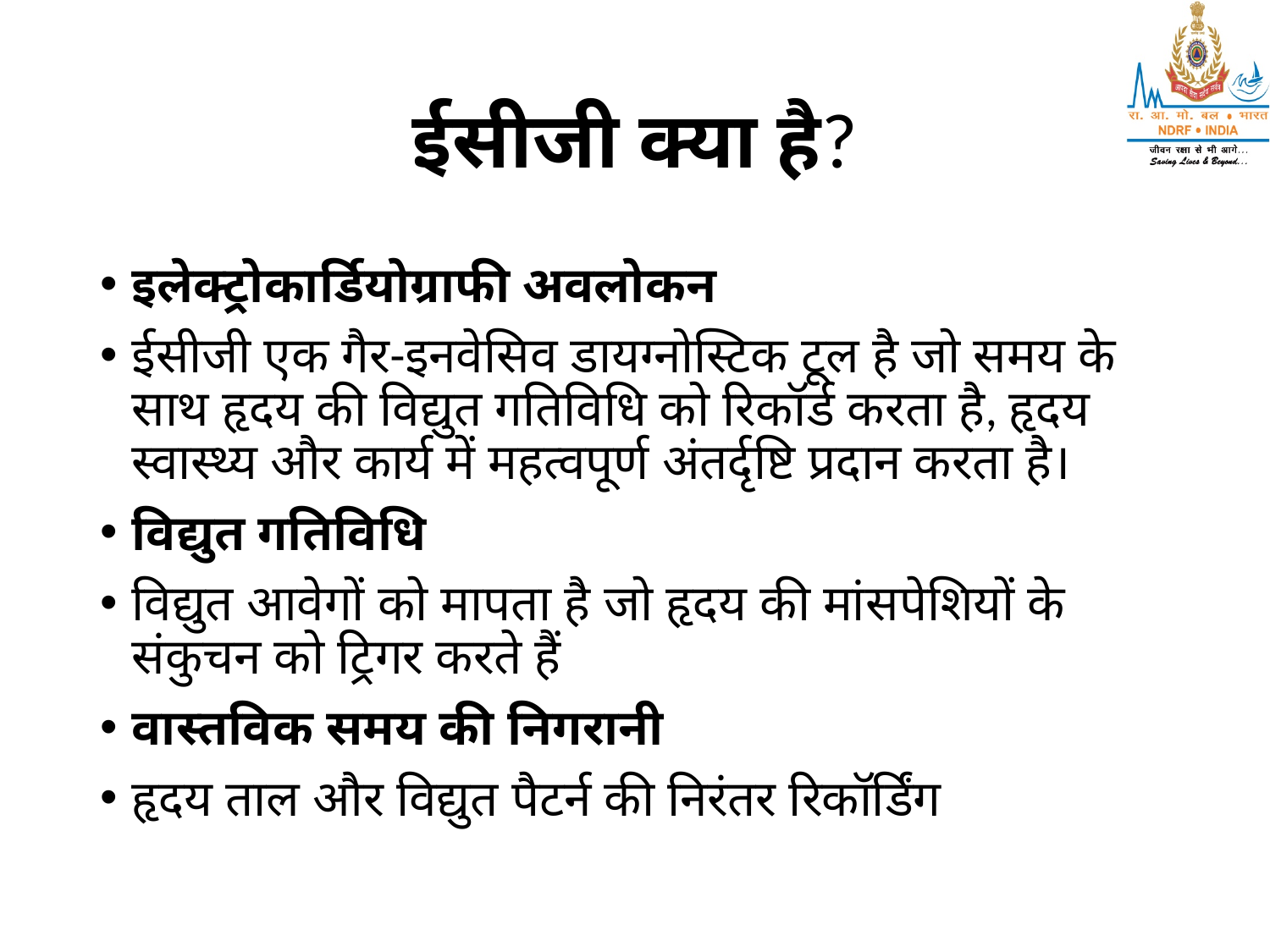

# ईसीजी क्या है?
इलेक्ट्रोकार्डियोग्राफी अवलोकन
ईसीजी एक गैर-इनवेसिव डायग्नोस्टिक टूल है जो समय के साथ हृदय की विद्युत गतिविधि को रिकॉर्ड करता है, हृदय स्वास्थ्य और कार्य में महत्वपूर्ण अंतर्दृष्टि प्रदान करता है।
विद्युत गतिविधि
विद्युत आवेगों को मापता है जो हृदय की मांसपेशियों के संकुचन को ट्रिगर करते हैं
वास्तविक समय की निगरानी
हृदय ताल और विद्युत पैटर्न की निरंतर रिकॉर्डिंग